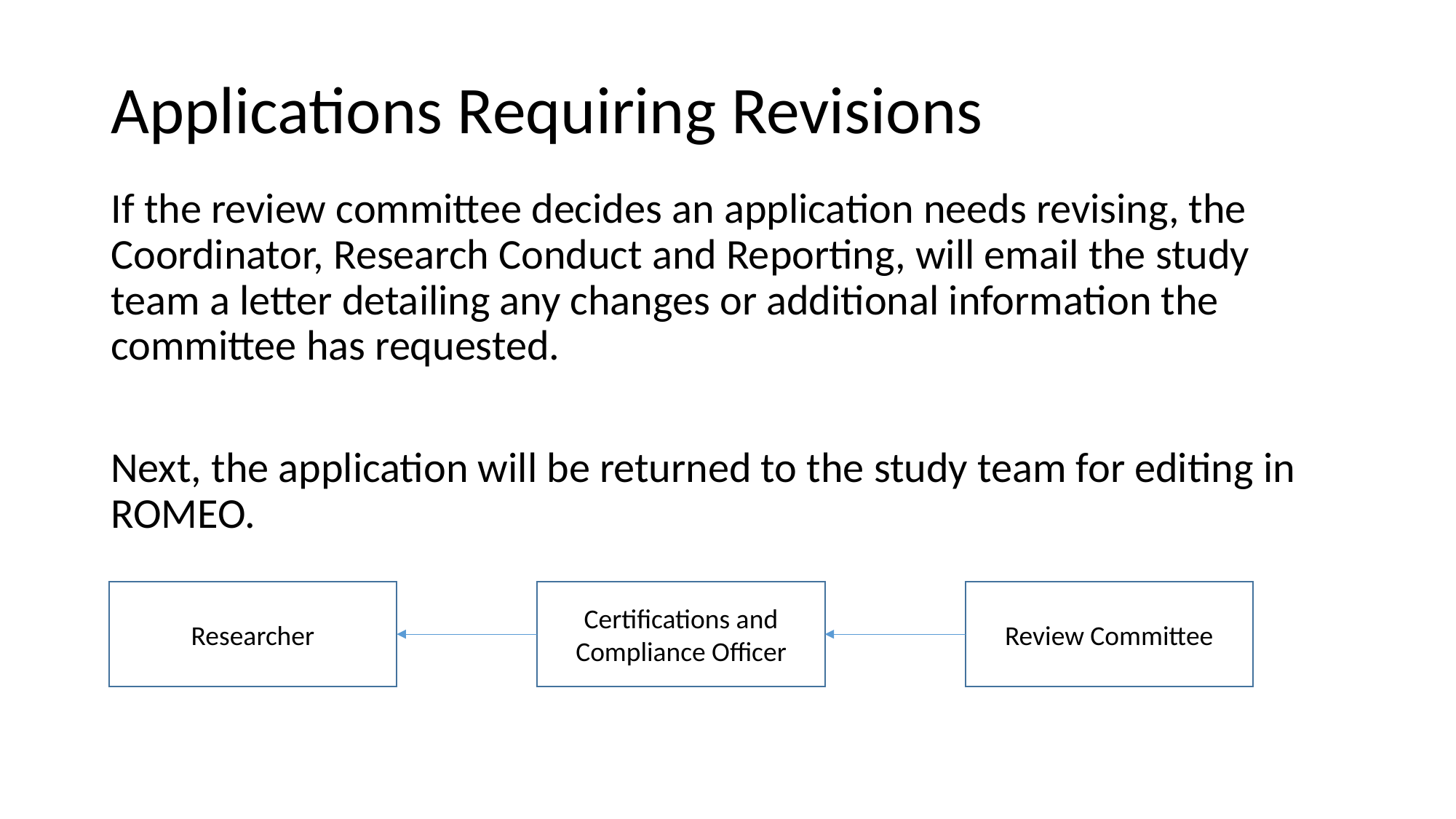

# Applications Requiring Revisions
If the review committee decides an application needs revising, the Coordinator, Research Conduct and Reporting, will email the study team a letter detailing any changes or additional information the committee has requested.

Next, the application will be returned to the study team for editing in ROMEO.
Researcher
Certifications and Compliance Officer
Review Committee